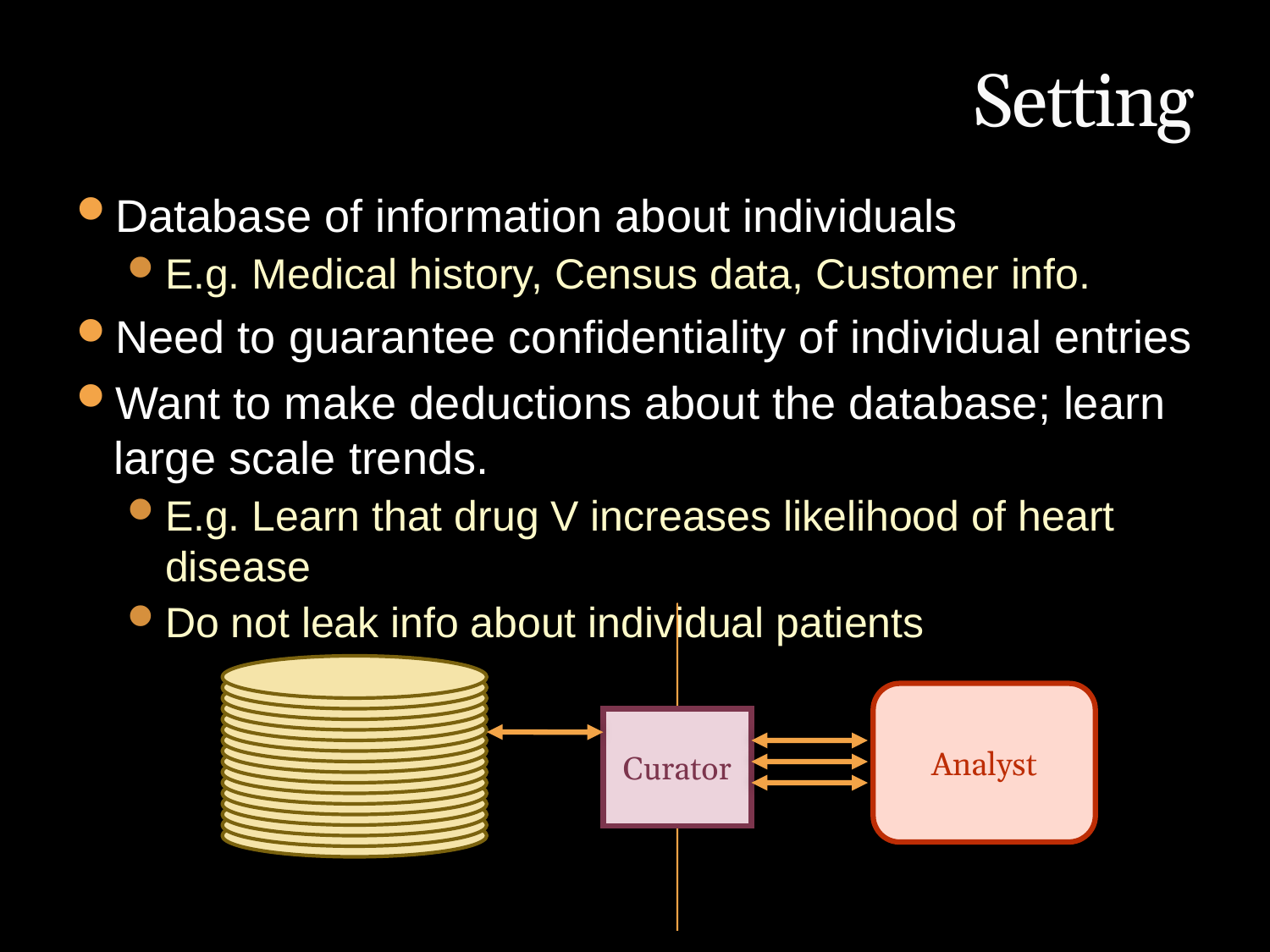

# Setting
Database of information about individuals
E.g. Medical history, Census data, Customer info.
Need to guarantee confidentiality of individual entries
Want to make deductions about the database; learn large scale trends.
E.g. Learn that drug V increases likelihood of heart disease
Do not leak info about individual patients

Analyst
Curator